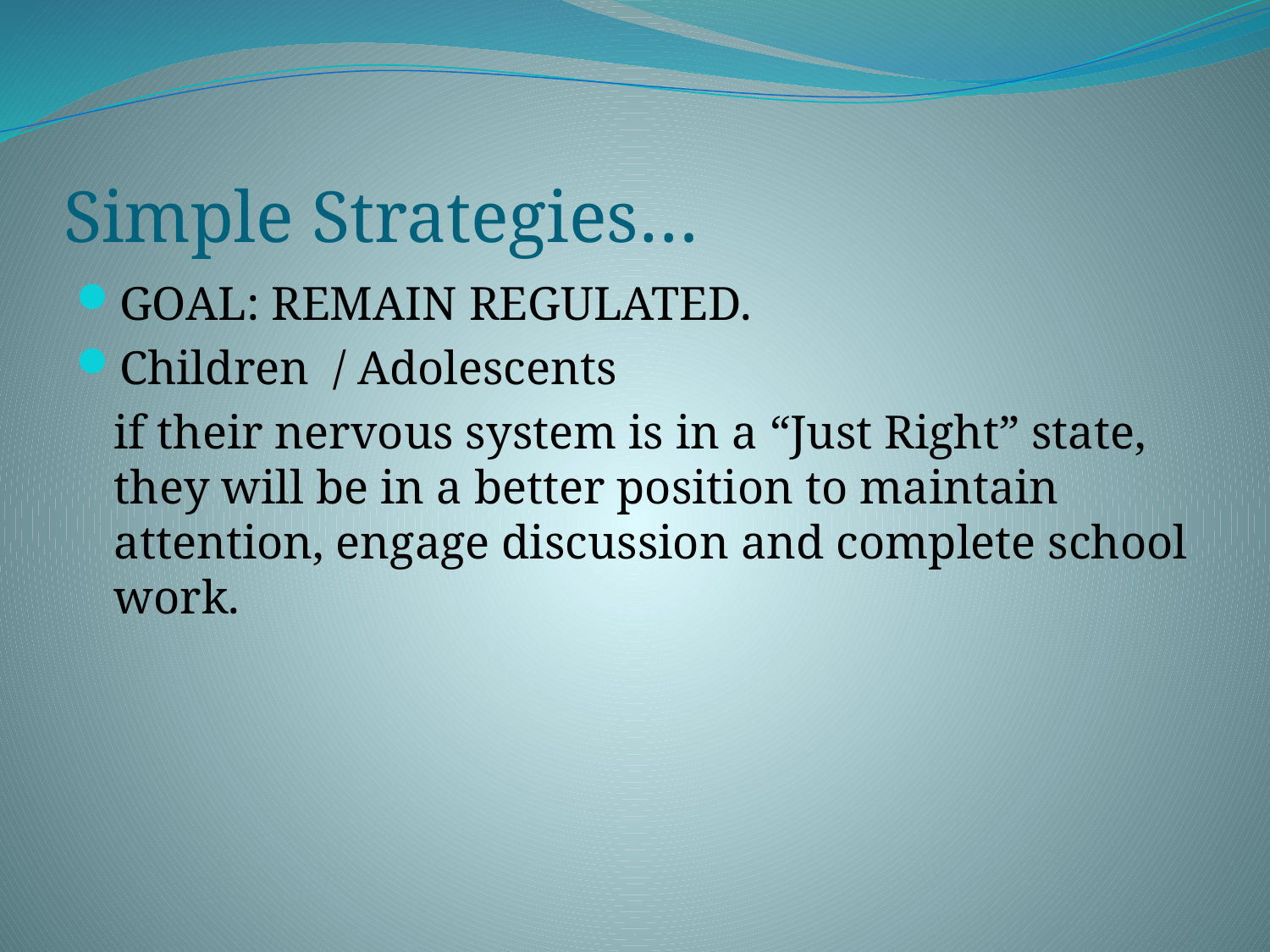

# Simple Strategies…
GOAL: REMAIN REGULATED.
Children  / Adolescents
	if their nervous system is in a “Just Right” state, they will be in a better position to maintain attention, engage discussion and complete school work.